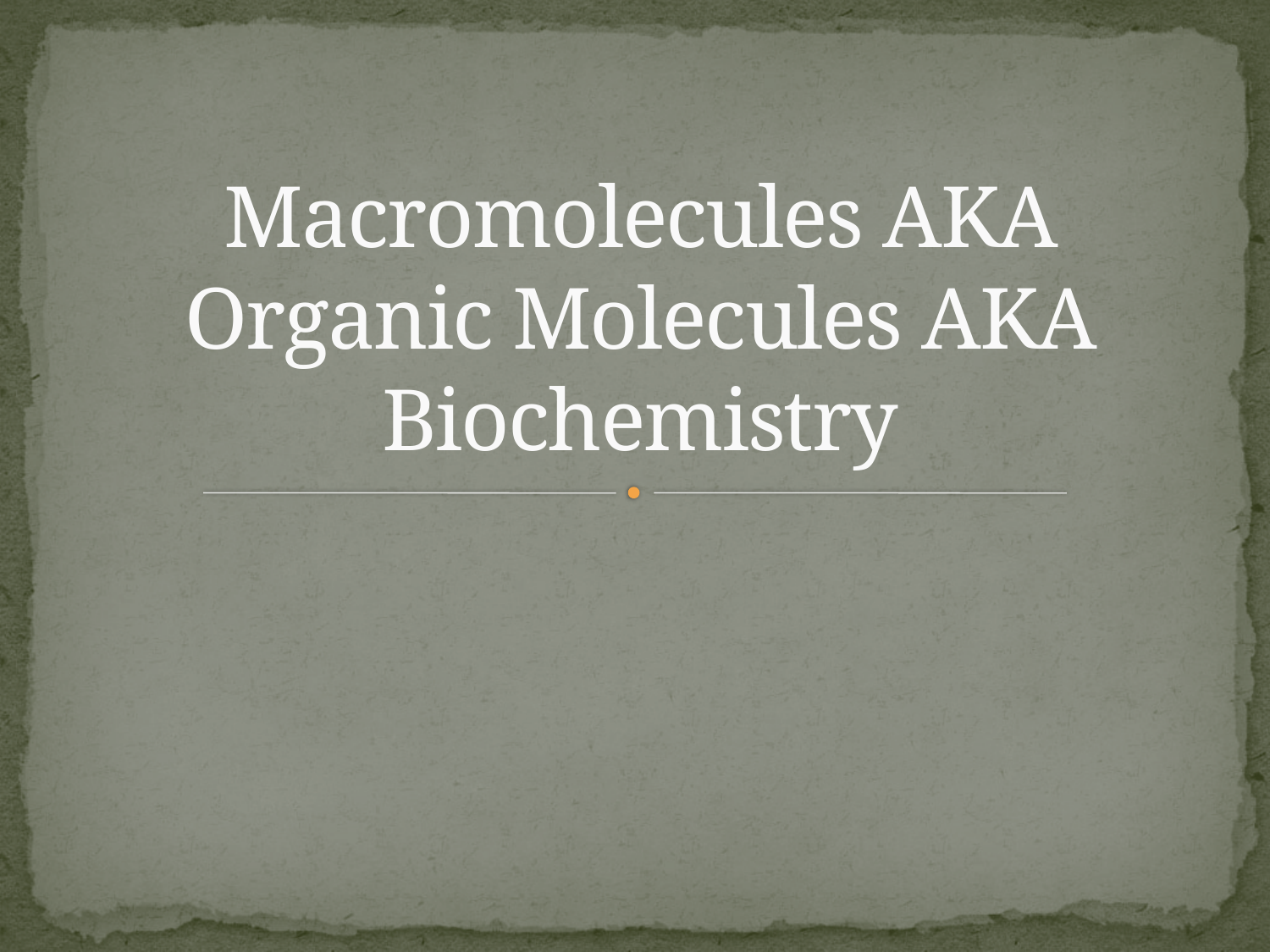

# Macromolecules AKA Organic Molecules AKA Biochemistry